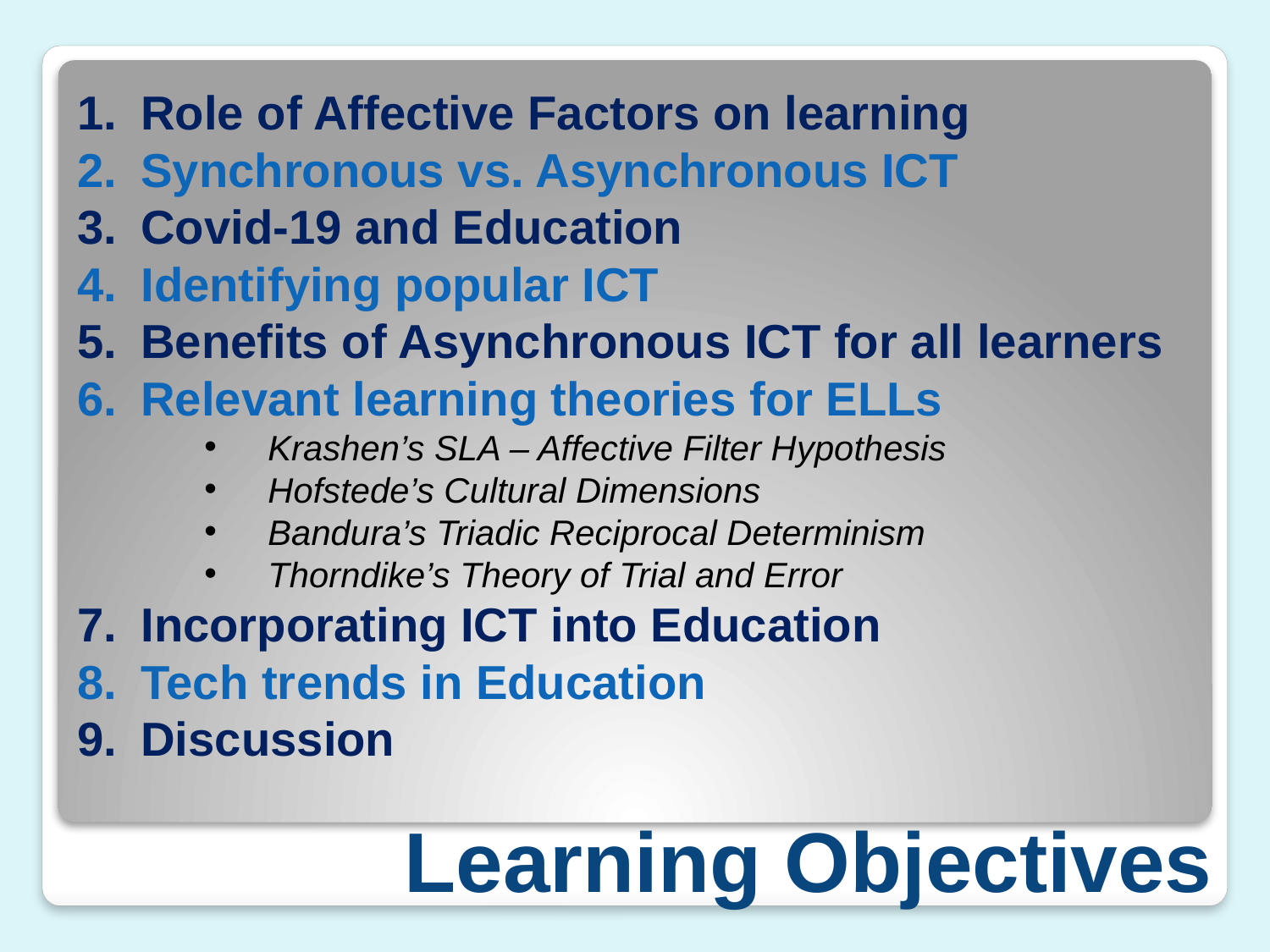

Role of Affective Factors on learning
Synchronous vs. Asynchronous ICT
Covid-19 and Education
Identifying popular ICT
Benefits of Asynchronous ICT for all learners
Relevant learning theories for ELLs
Krashen’s SLA – Affective Filter Hypothesis
Hofstede’s Cultural Dimensions
Bandura’s Triadic Reciprocal Determinism
Thorndike’s Theory of Trial and Error
Incorporating ICT into Education
Tech trends in Education
Discussion
# Learning Objectives